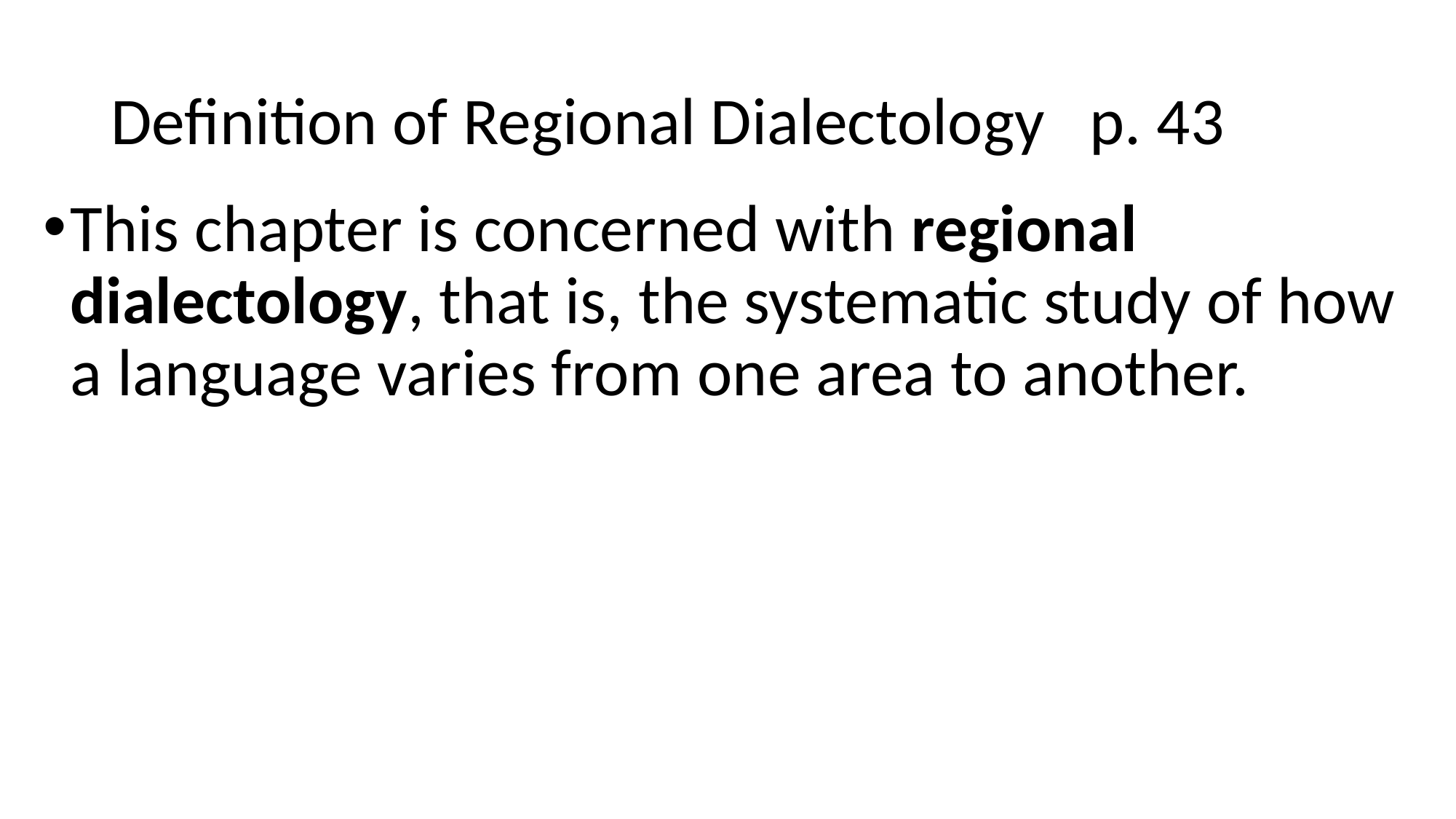

# Definition of Regional Dialectology   p. 43
This chapter is concerned with regional dialectology, that is, the systematic study of how a language varies from one area to another.